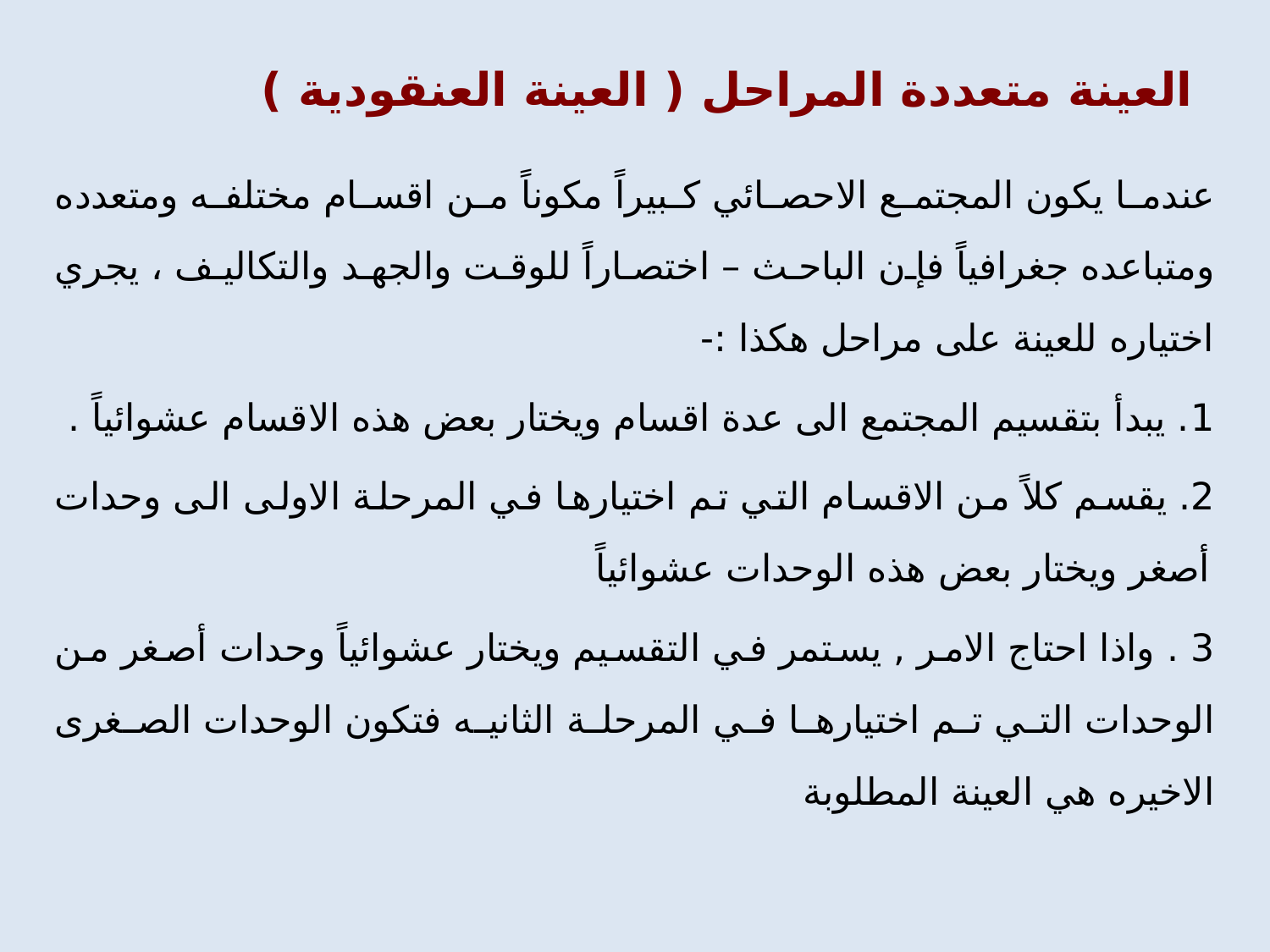

العينة متعددة المراحل ( العينة العنقودية )
	عندما يكون المجتمع الاحصائي كبيراً مكوناً من اقسام مختلفه ومتعدده ومتباعده جغرافياً فإن الباحث – اختصاراً للوقت والجهد والتكاليف ، يجري اختياره للعينة على مراحل هكذا :-
1. يبدأ بتقسيم المجتمع الى عدة اقسام ويختار بعض هذه الاقسام عشوائياً .
2. يقسم كلاً من الاقسام التي تم اختيارها في المرحلة الاولى الى وحدات أصغر ويختار بعض هذه الوحدات عشوائياً
3 . واذا احتاج الامر , يستمر في التقسيم ويختار عشوائياً وحدات أصغر من الوحدات التي تم اختيارها في المرحلة الثانيه فتكون الوحدات الصغرى الاخيره هي العينة المطلوبة